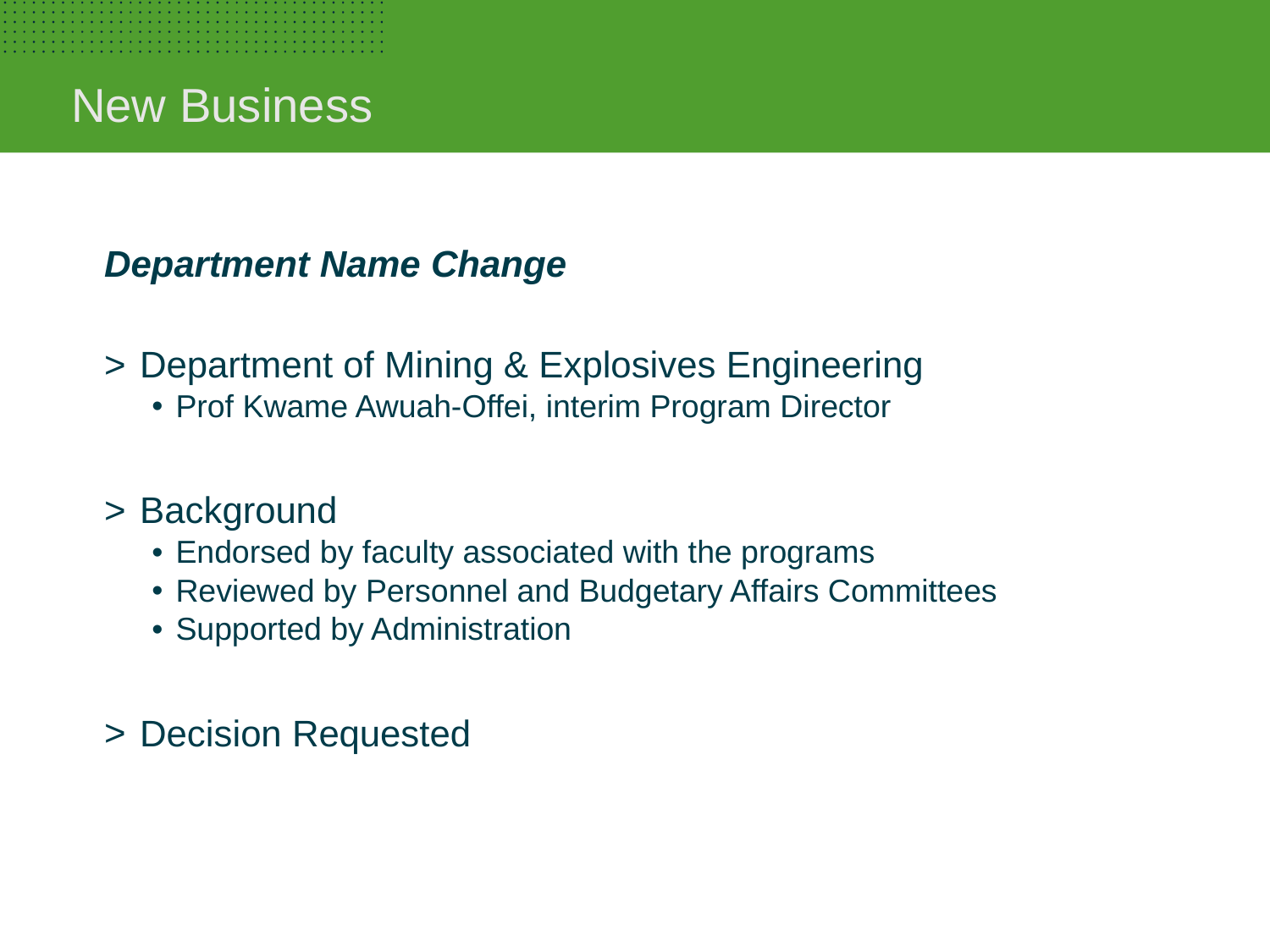

New Business
Department Name Change

Department of Mining & Explosives Engineering
Prof Kwame Awuah-Offei, interim Program Director

Background
Endorsed by faculty associated with the programs
Reviewed by Personnel and Budgetary Affairs Committees
Supported by Administration

Decision Requested